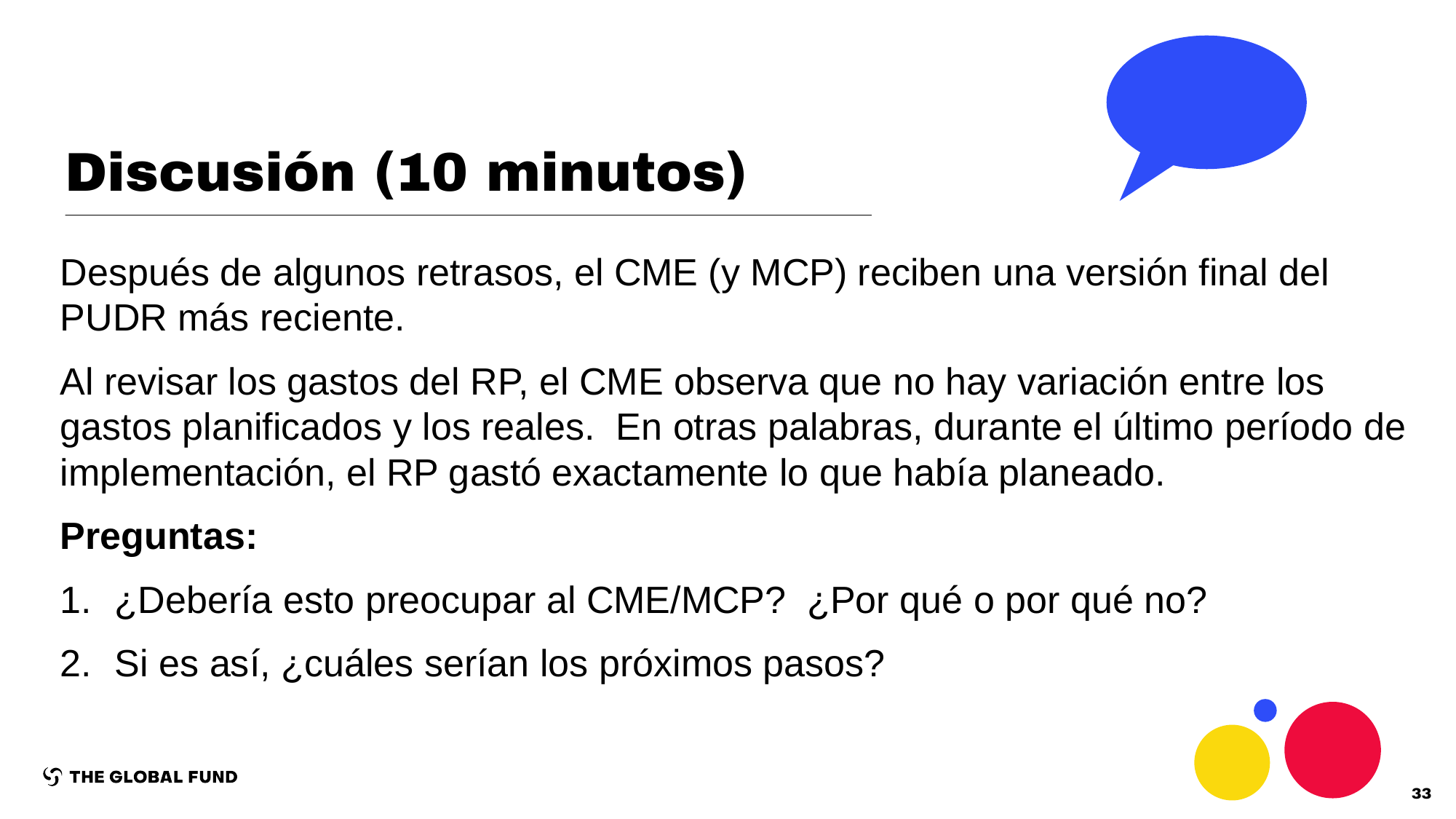

# Discusión (10 minutos)

Después de algunos retrasos, el CME (y MCP) reciben una versión final del PUDR más reciente.
Al revisar los gastos del RP, el CME observa que no hay variación entre los gastos planificados y los reales.  En otras palabras, durante el último período de implementación, el RP gastó exactamente lo que había planeado.
Preguntas:
¿Debería esto preocupar al CME/MCP?  ¿Por qué o por qué no?
Si es así, ¿cuáles serían los próximos pasos?

33